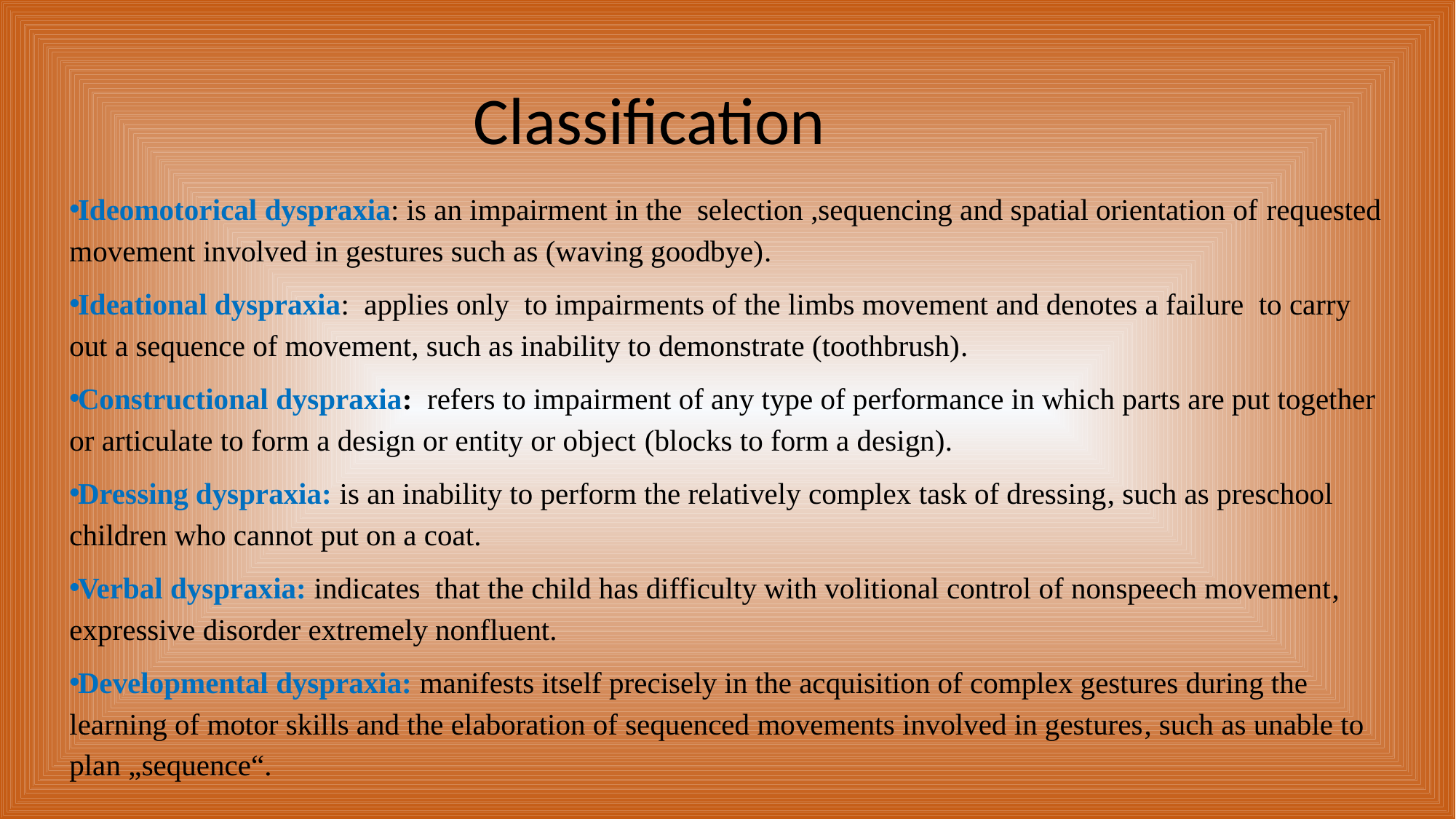

# Classification
Ideomotorical dyspraxia: is an impairment in the  selection ,sequencing and spatial orientation of requested movement involved in gestures such as (waving goodbye).
Ideational dyspraxia:  applies only  to impairments of the limbs movement and denotes a failure  to carry out a sequence of movement, such as inability to demonstrate (toothbrush).
Constructional dyspraxia:  refers to impairment of any type of performance in which parts are put together or articulate to form a design or entity or object (blocks to form a design).
Dressing dyspraxia: is an inability to perform the relatively complex task of dressing, such as preschool children who cannot put on a coat.
Verbal dyspraxia: indicates  that the child has difficulty with volitional control of nonspeech movement, expressive disorder extremely nonfluent.
Developmental dyspraxia: manifests itself precisely in the acquisition of complex gestures during the learning of motor skills and the elaboration of sequenced movements involved in gestures, such as unable to plan „sequence“.